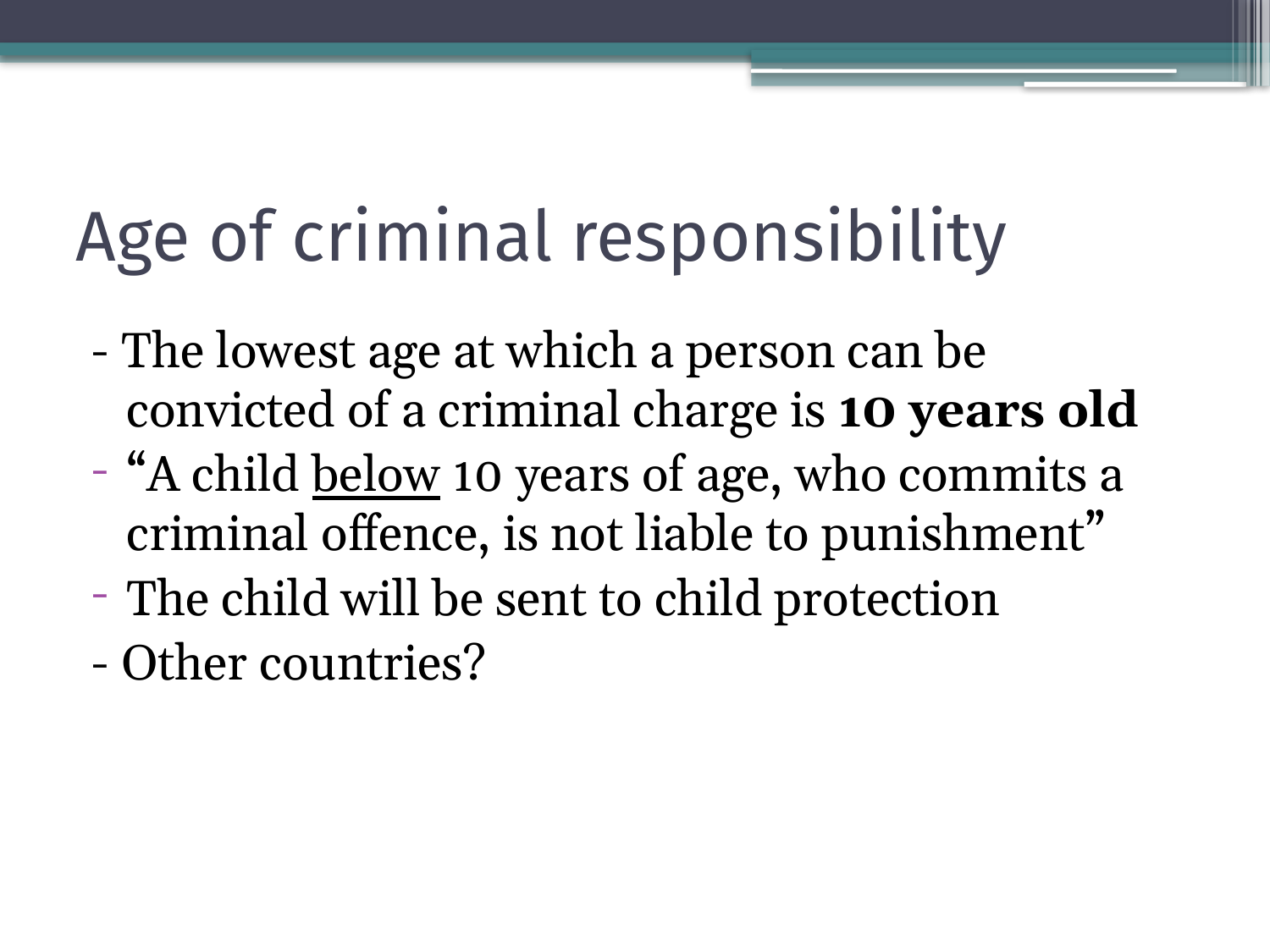

# Age of criminal responsibility
- The lowest age at which a person can be convicted of a criminal charge is 10 years old
“A child below 10 years of age, who commits a criminal offence, is not liable to punishment”
The child will be sent to child protection
- Other countries?